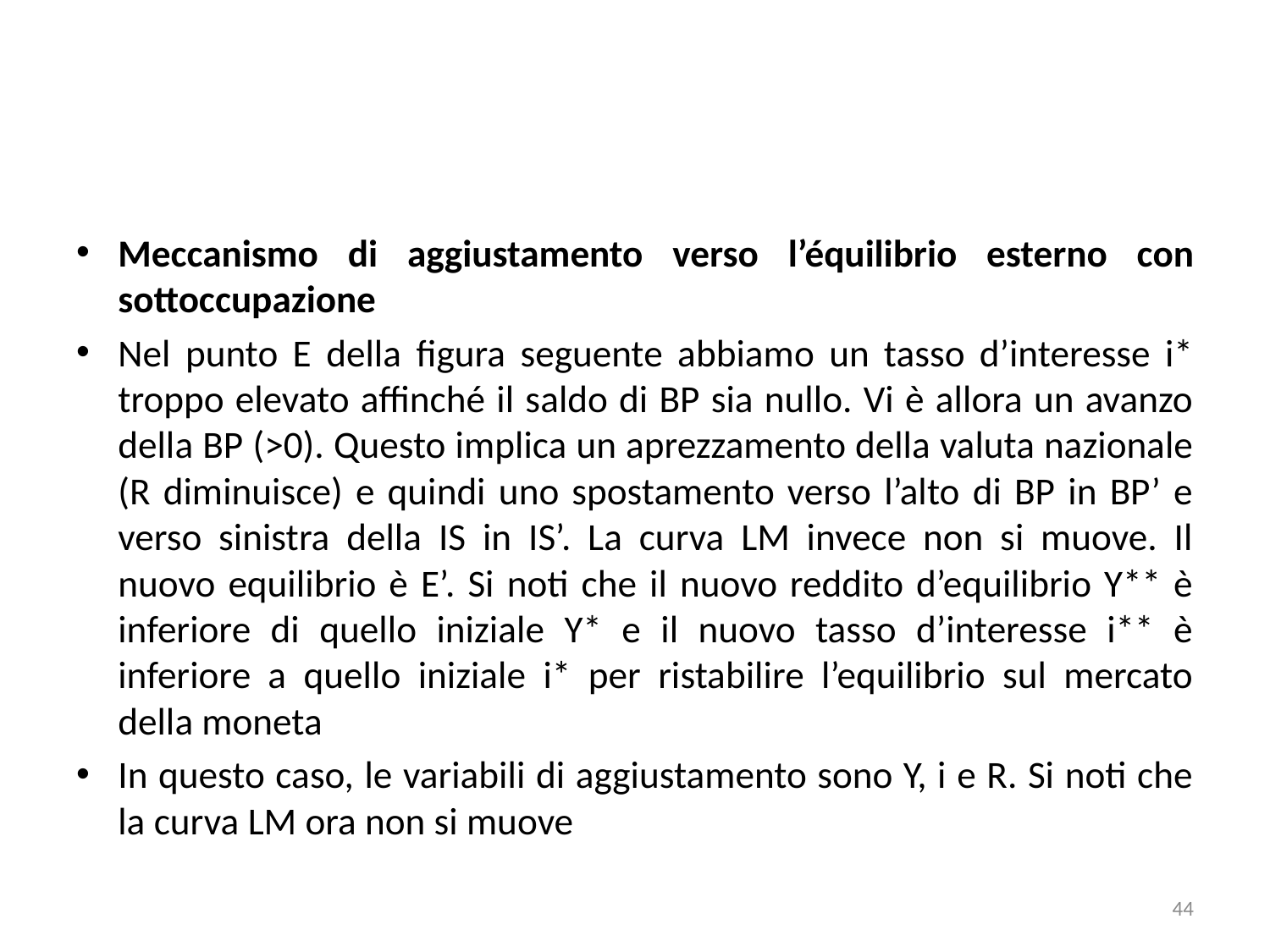

#
Meccanismo di aggiustamento verso l’équilibrio esterno con sottoccupazione
Nel punto E della figura seguente abbiamo un tasso d’interesse i* troppo elevato affinché il saldo di BP sia nullo. Vi è allora un avanzo della BP (>0). Questo implica un aprezzamento della valuta nazionale (R diminuisce) e quindi uno spostamento verso l’alto di BP in BP’ e verso sinistra della IS in IS’. La curva LM invece non si muove. Il nuovo equilibrio è E’. Si noti che il nuovo reddito d’equilibrio Y** è inferiore di quello iniziale Y* e il nuovo tasso d’interesse i** è inferiore a quello iniziale i* per ristabilire l’equilibrio sul mercato della moneta
In questo caso, le variabili di aggiustamento sono Y, i e R. Si noti che la curva LM ora non si muove
44